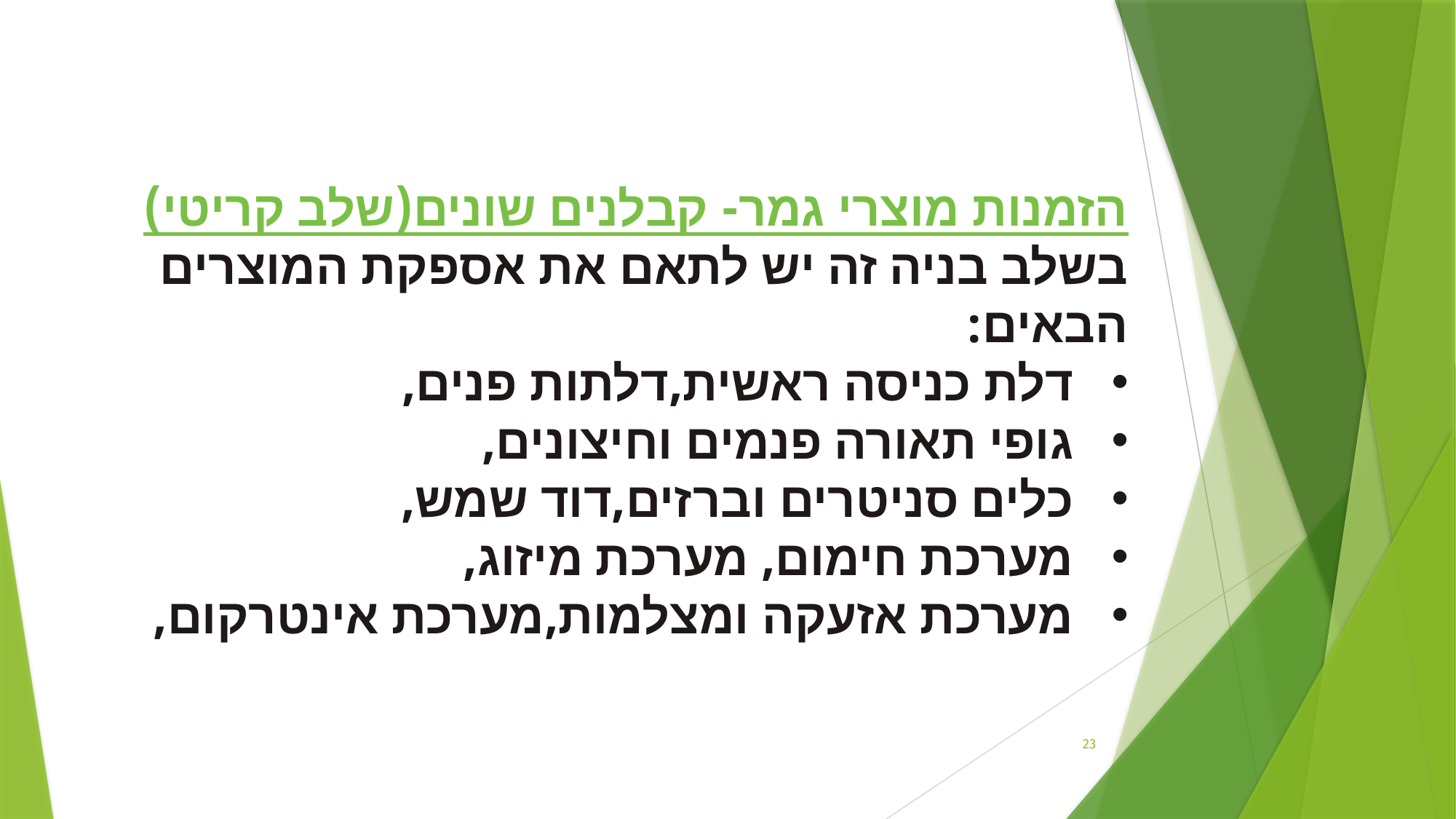

הזמנות מוצרי גמר- קבלנים שונים(שלב קריטי)
בשלב בניה זה יש לתאם את אספקת המוצרים הבאים:
דלת כניסה ראשית,דלתות פנים,
גופי תאורה פנמים וחיצונים,
כלים סניטרים וברזים,דוד שמש,
מערכת חימום, מערכת מיזוג,
מערכת אזעקה ומצלמות,מערכת אינטרקום,
23